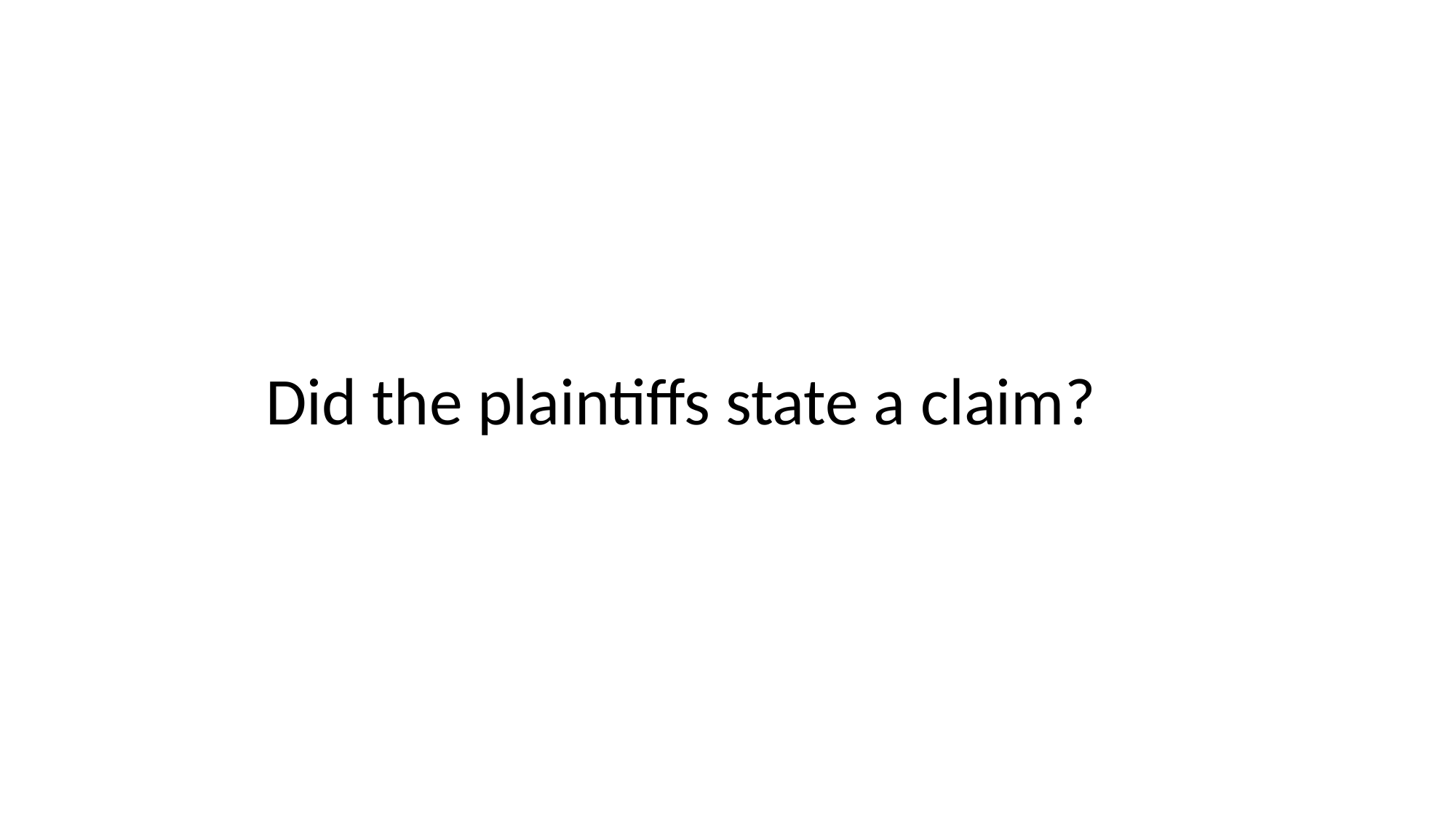

# Did the plaintiffs state a claim?